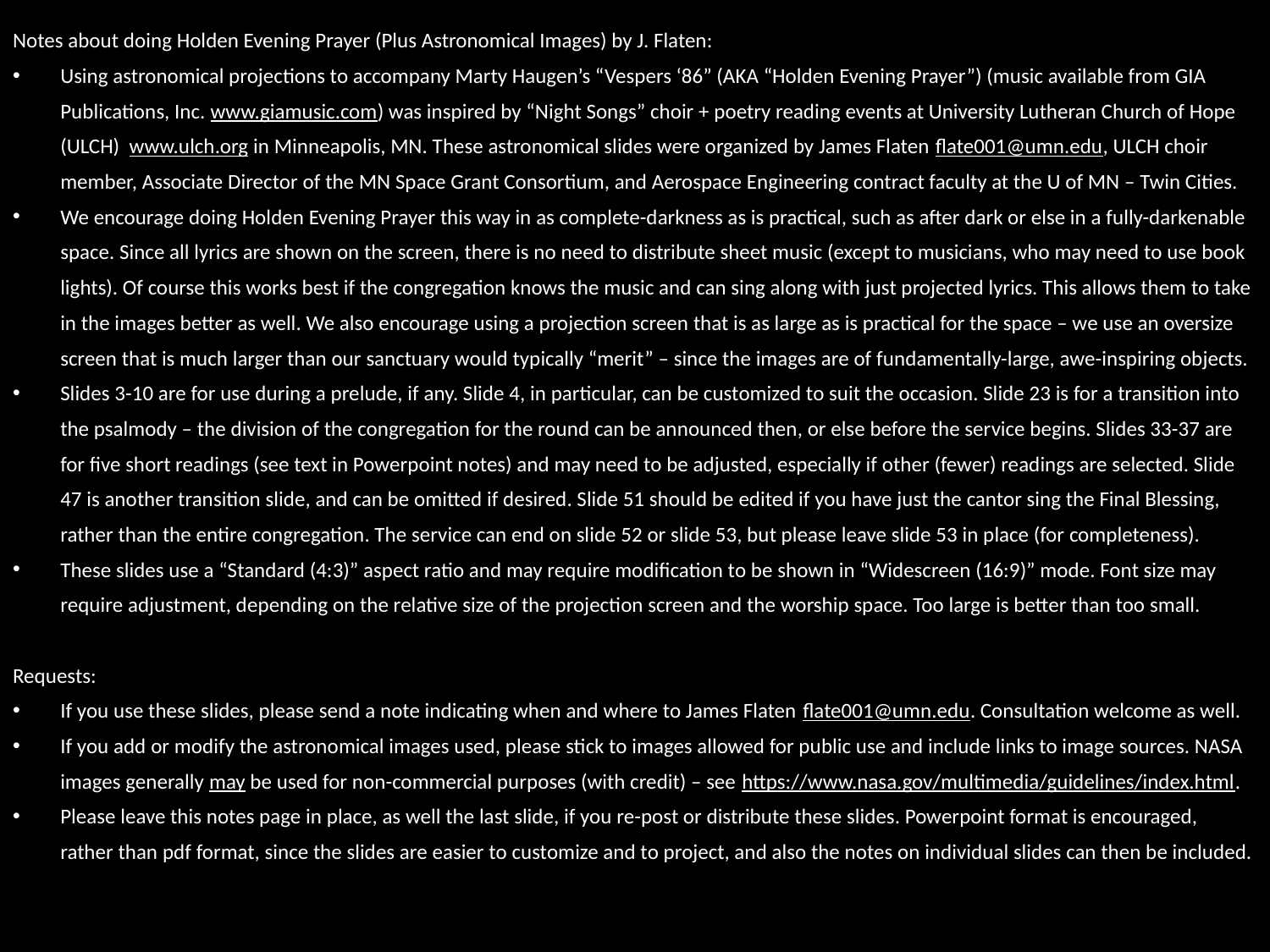

Notes about doing Holden Evening Prayer (Plus Astronomical Images) by J. Flaten:
Using astronomical projections to accompany Marty Haugen’s “Vespers ‘86” (AKA “Holden Evening Prayer”) (music available from GIA Publications, Inc. www.giamusic.com) was inspired by “Night Songs” choir + poetry reading events at University Lutheran Church of Hope (ULCH)  www.ulch.org in Minneapolis, MN. These astronomical slides were organized by James Flaten flate001@umn.edu, ULCH choir member, Associate Director of the MN Space Grant Consortium, and Aerospace Engineering contract faculty at the U of MN – Twin Cities.
We encourage doing Holden Evening Prayer this way in as complete-darkness as is practical, such as after dark or else in a fully-darkenable space. Since all lyrics are shown on the screen, there is no need to distribute sheet music (except to musicians, who may need to use book lights). Of course this works best if the congregation knows the music and can sing along with just projected lyrics. This allows them to take in the images better as well. We also encourage using a projection screen that is as large as is practical for the space – we use an oversize screen that is much larger than our sanctuary would typically “merit” – since the images are of fundamentally-large, awe-inspiring objects.
Slides 3-10 are for use during a prelude, if any. Slide 4, in particular, can be customized to suit the occasion. Slide 23 is for a transition into the psalmody – the division of the congregation for the round can be announced then, or else before the service begins. Slides 33-37 are for five short readings (see text in Powerpoint notes) and may need to be adjusted, especially if other (fewer) readings are selected. Slide 47 is another transition slide, and can be omitted if desired. Slide 51 should be edited if you have just the cantor sing the Final Blessing, rather than the entire congregation. The service can end on slide 52 or slide 53, but please leave slide 53 in place (for completeness).
These slides use a “Standard (4:3)” aspect ratio and may require modification to be shown in “Widescreen (16:9)” mode. Font size may require adjustment, depending on the relative size of the projection screen and the worship space. Too large is better than too small.

Requests:
If you use these slides, please send a note indicating when and where to James Flaten flate001@umn.edu. Consultation welcome as well.
If you add or modify the astronomical images used, please stick to images allowed for public use and include links to image sources. NASA images generally may be used for non-commercial purposes (with credit) – see https://www.nasa.gov/multimedia/guidelines/index.html.
Please leave this notes page in place, as well the last slide, if you re-post or distribute these slides. Powerpoint format is encouraged, rather than pdf format, since the slides are easier to customize and to project, and also the notes on individual slides can then be included.